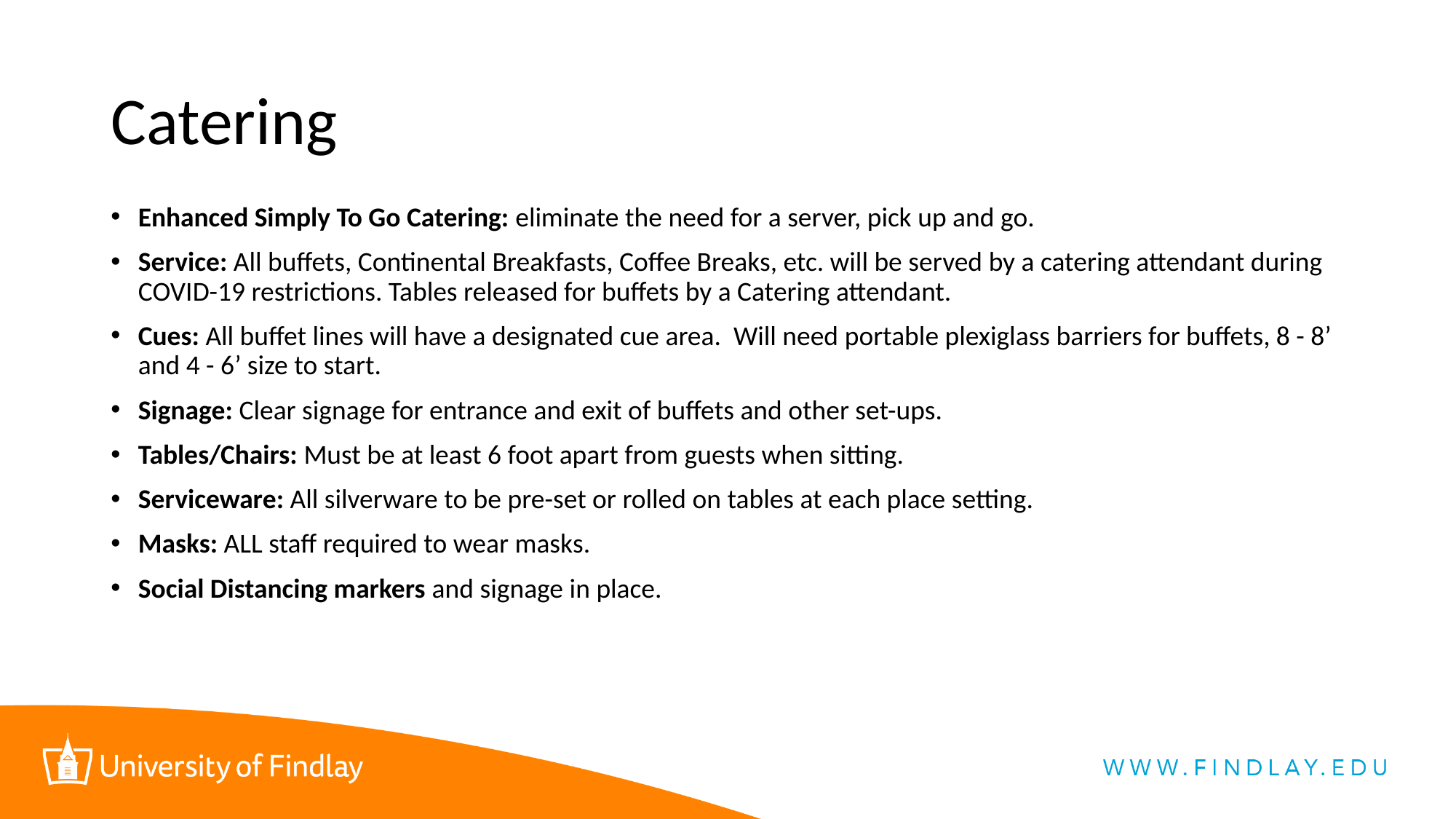

# Catering

Enhanced Simply To Go Catering: eliminate the need for a server, pick up and go.
Service: All buffets, Continental Breakfasts, Coffee Breaks, etc. will be served by a catering attendant during COVID-19 restrictions. Tables released for buffets by a Catering attendant.
Cues: All buffet lines will have a designated cue area.  Will need portable plexiglass barriers for buffets, 8 - 8’ and 4 - 6’ size to start.
Signage: Clear signage for entrance and exit of buffets and other set-ups.
Tables/Chairs: Must be at least 6 foot apart from guests when sitting.
Serviceware: All silverware to be pre-set or rolled on tables at each place setting.
Masks: ALL staff required to wear masks.
Social Distancing markers and signage in place.